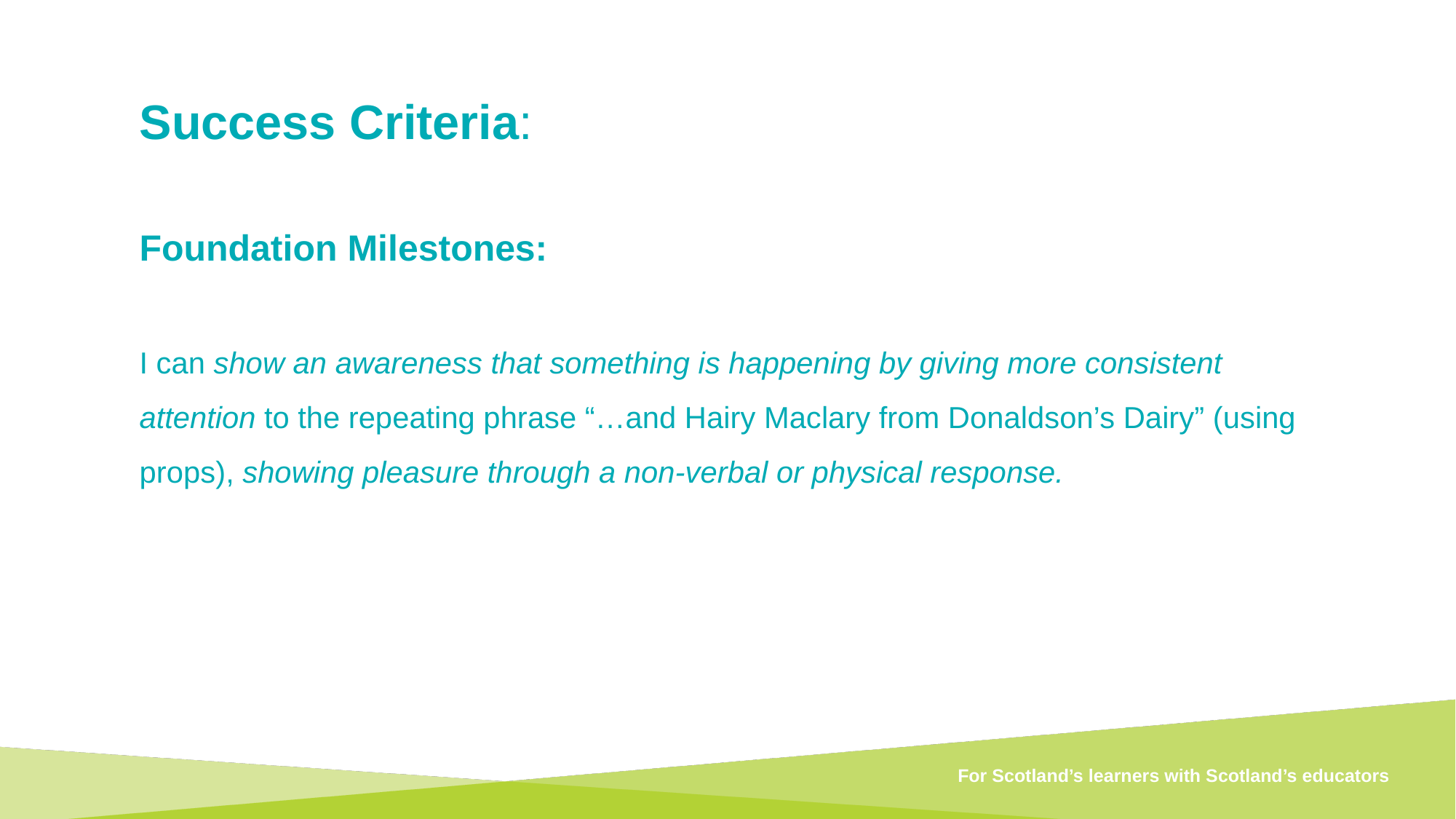

Success Criteria:

Foundation Milestones:

I can show an awareness that something is happening by giving more consistent attention to the repeating phrase “…and Hairy Maclary from Donaldson’s Dairy” (using props), showing pleasure through a non-verbal or physical response.